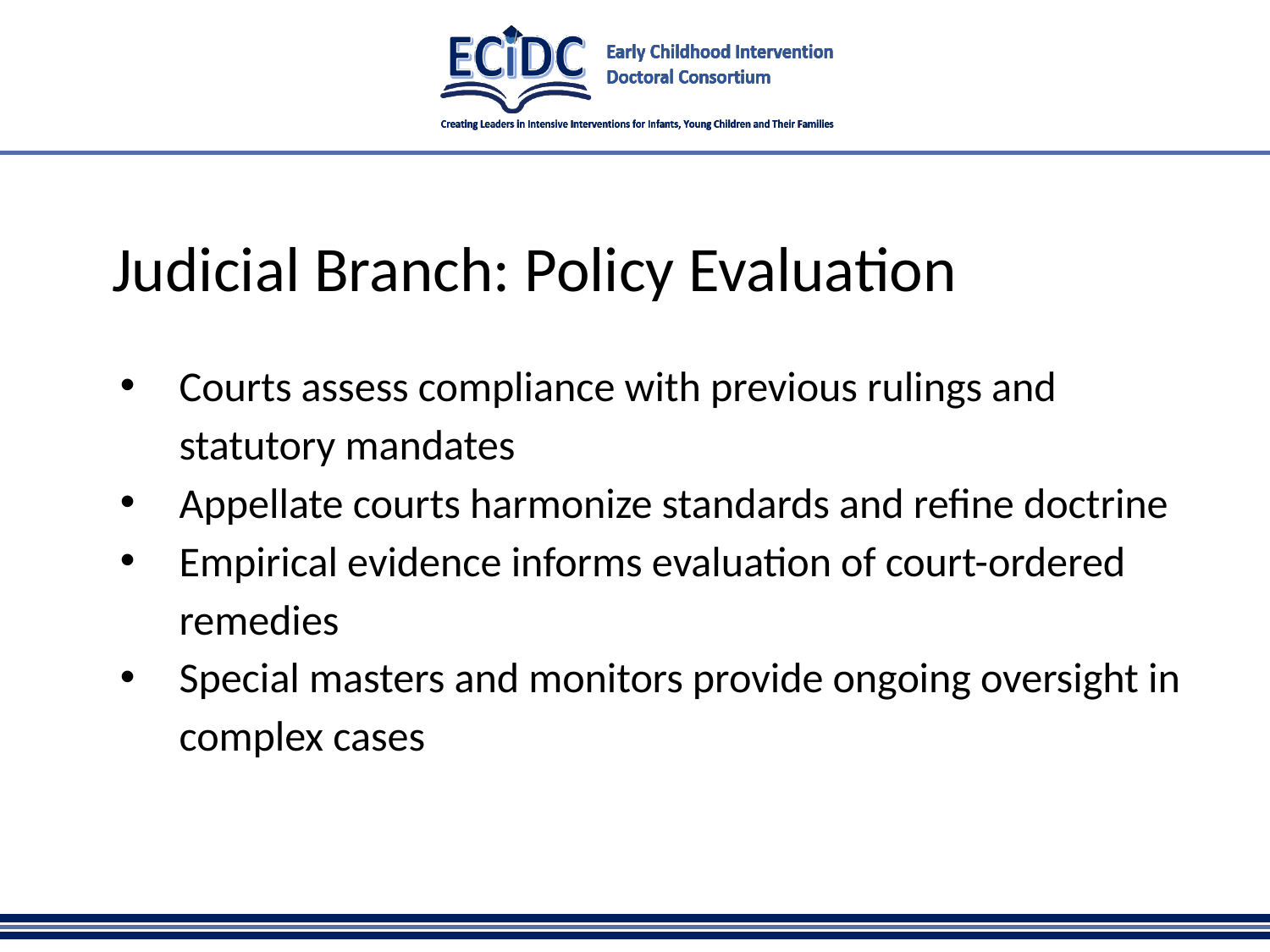

# Judicial Branch: Policy Evaluation
Courts assess compliance with previous rulings and statutory mandates
Appellate courts harmonize standards and refine doctrine
Empirical evidence informs evaluation of court-ordered remedies
Special masters and monitors provide ongoing oversight in complex cases